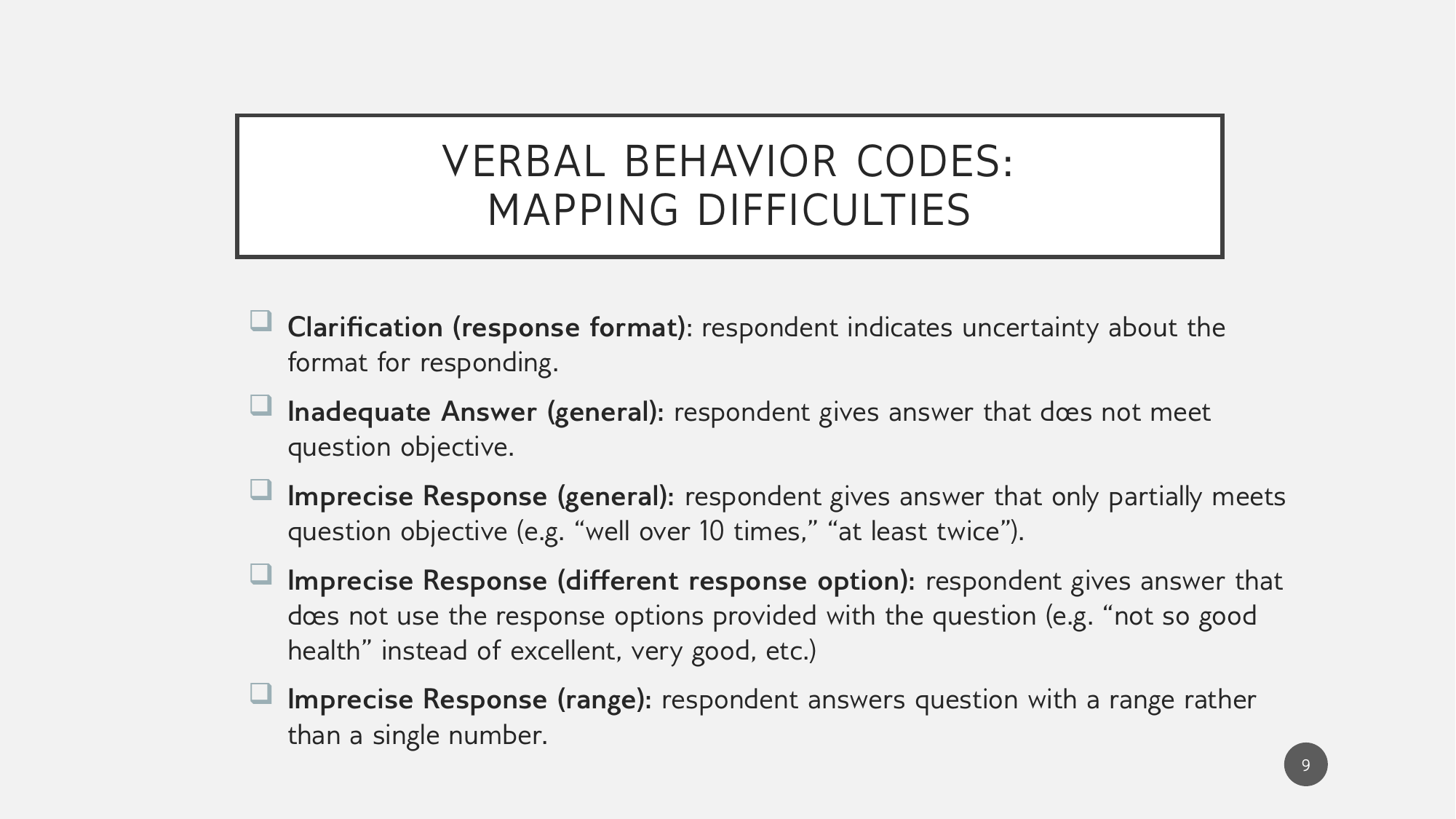

# Verbal behavior codes: Mapping Difficulties
Clarification (response format): respondent indicates uncertainty about the format for responding.
Inadequate Answer (general): respondent gives answer that does not meet question objective.
Imprecise Response (general): respondent gives answer that only partially meets question objective (e.g. “well over 10 times,” “at least twice”).
Imprecise Response (different response option): respondent gives answer that does not use the response options provided with the question (e.g. “not so good health” instead of excellent, very good, etc.)
Imprecise Response (range): respondent answers question with a range rather than a single number.
9